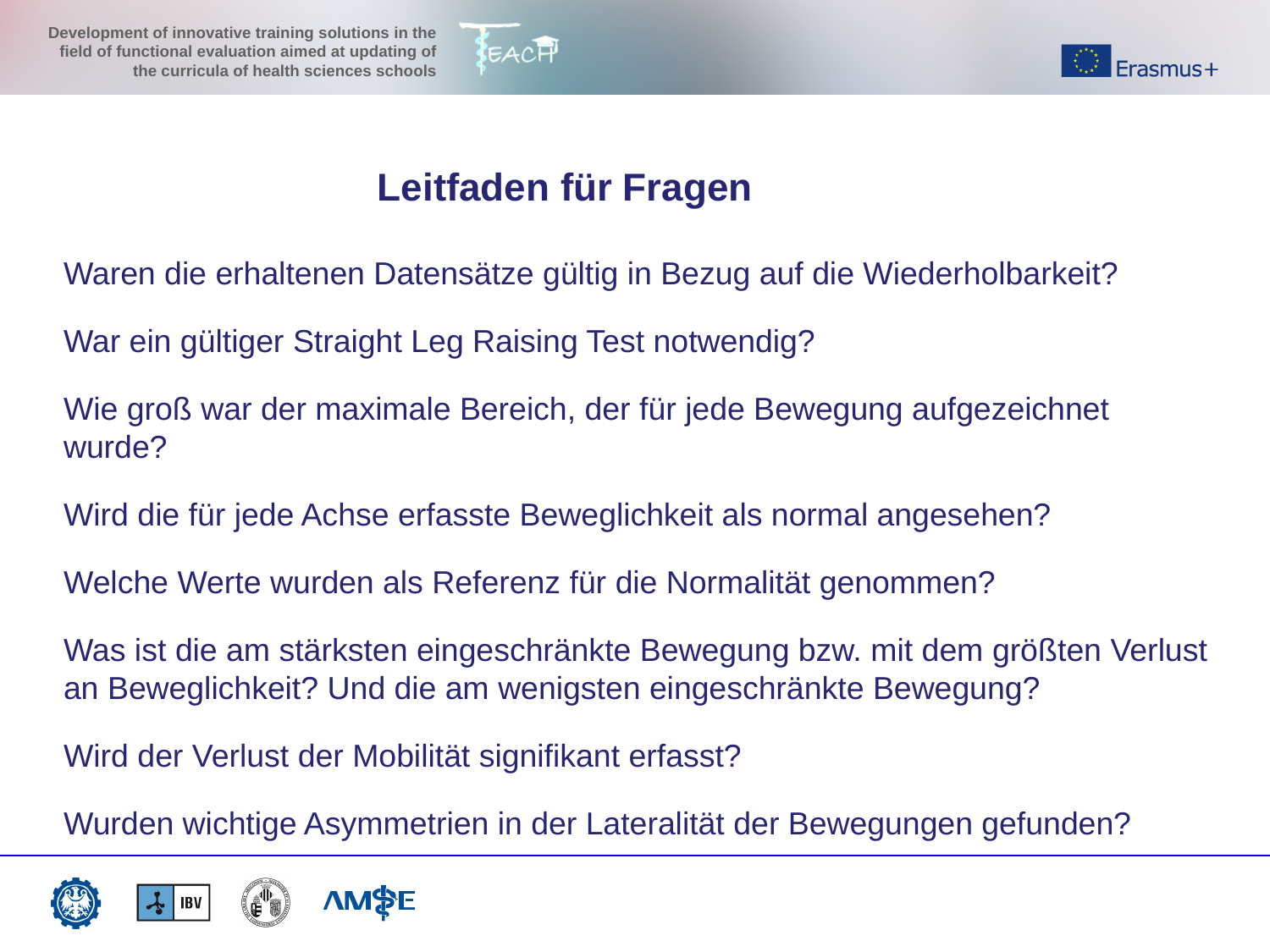

#
Leitfaden für Fragen
Waren die erhaltenen Datensätze gültig in Bezug auf die Wiederholbarkeit?
War ein gültiger Straight Leg Raising Test notwendig?
Wie groß war der maximale Bereich, der für jede Bewegung aufgezeichnet wurde?
Wird die für jede Achse erfasste Beweglichkeit als normal angesehen?
Welche Werte wurden als Referenz für die Normalität genommen?
Was ist die am stärksten eingeschränkte Bewegung bzw. mit dem größten Verlust an Beweglichkeit? Und die am wenigsten eingeschränkte Bewegung?
Wird der Verlust der Mobilität signifikant erfasst?
Wurden wichtige Asymmetrien in der Lateralität der Bewegungen gefunden?